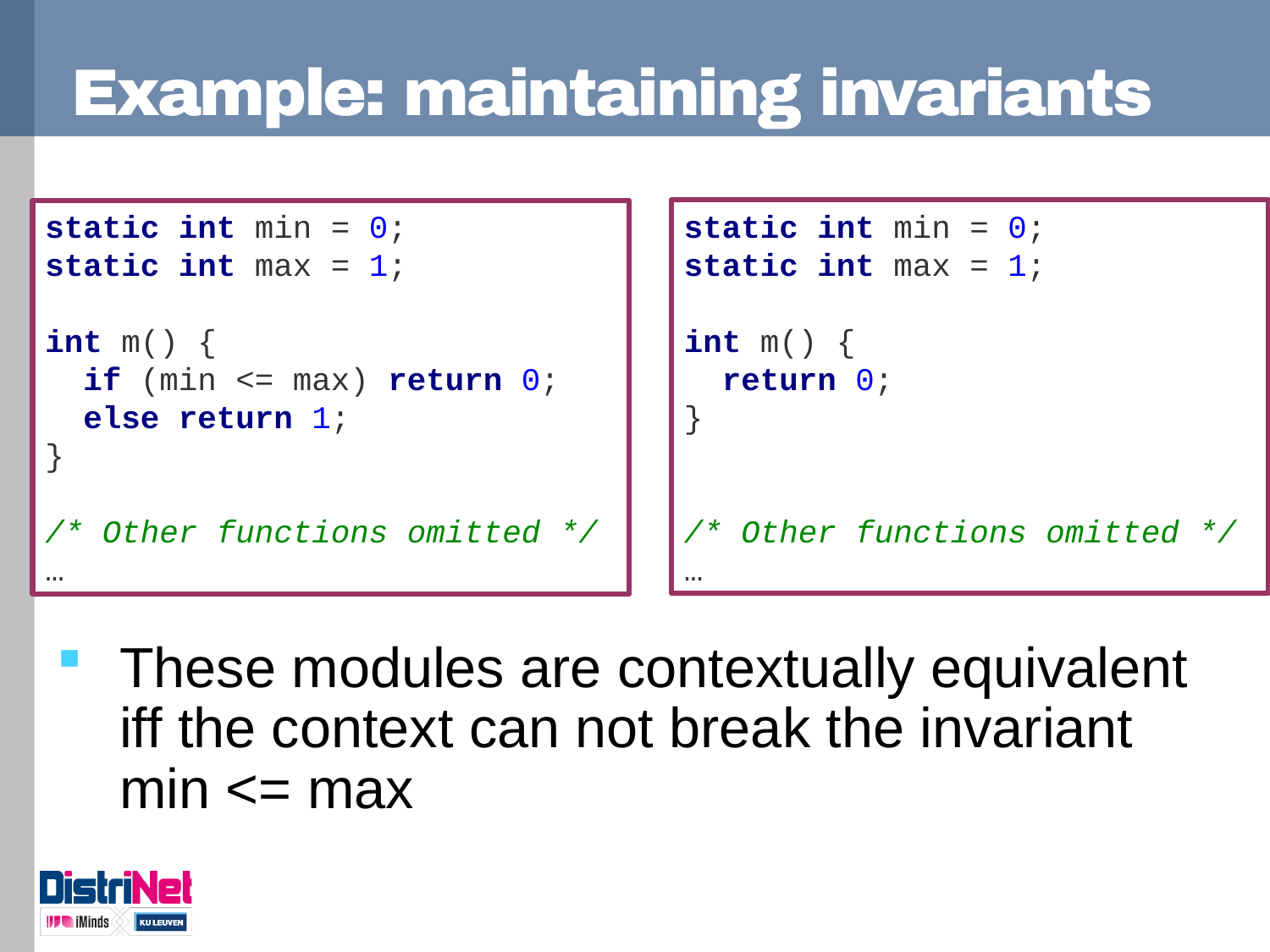

# Example: maintaining invariants

These modules are contextually equivalent iff the context can not break the invariant
min <= max
static int min = 0;
static int max = 1;

int m() {
  return 0;
}

/* Other functions omitted */
…
static int min = 0;
static int max = 1;

int m() {
  if (min <= max) return 0;
  else return 1;
}

/* Other functions omitted */
…